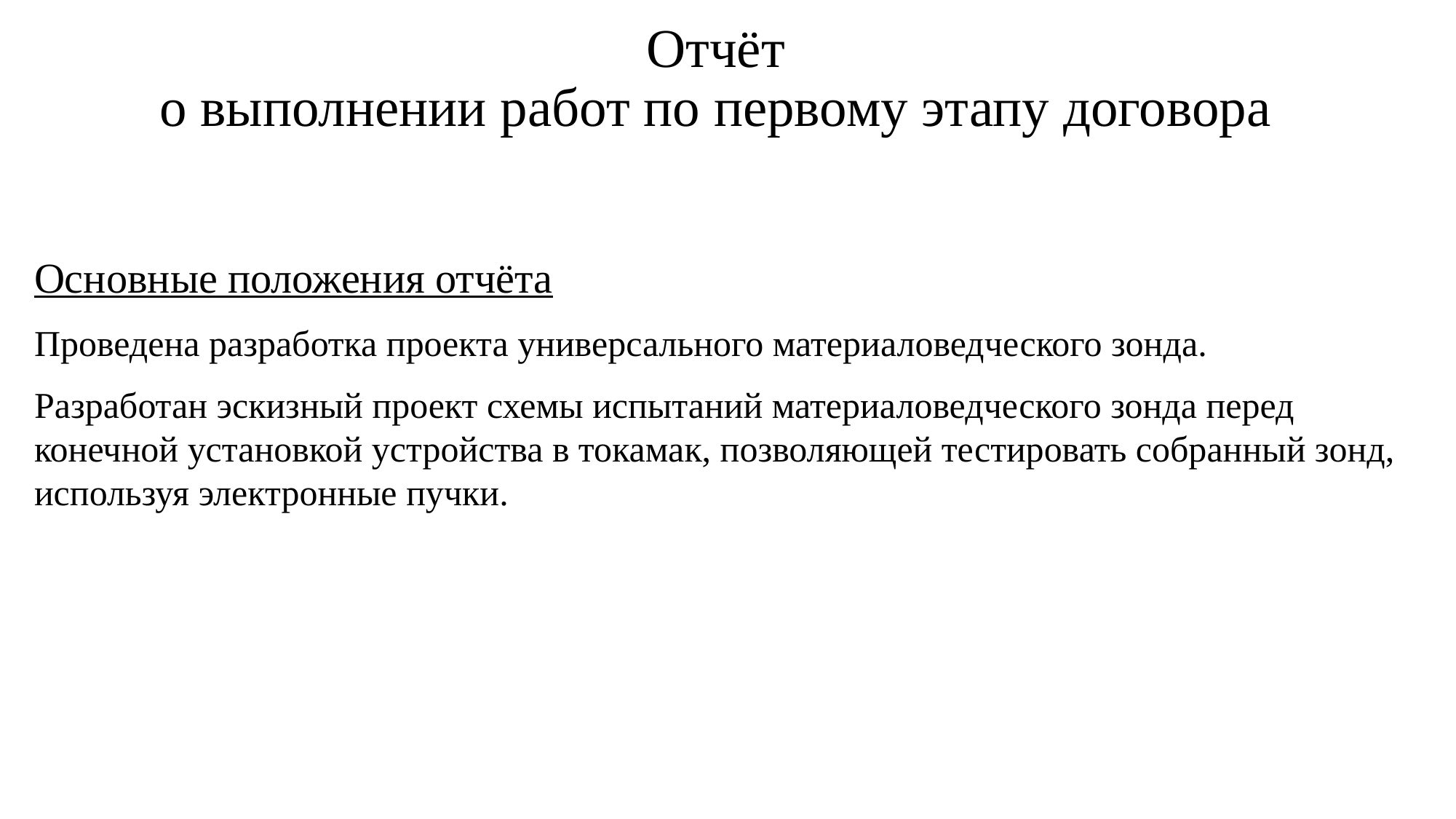

# Отчёт о выполнении работ по первому этапу договора
Основные положения отчёта
Проведена разработка проекта универсального материаловедческого зонда.
Разработан эскизный проект схемы испытаний материаловедческого зонда перед конечной установкой устройства в токамак, позволяющей тестировать собранный зонд, используя электронные пучки.